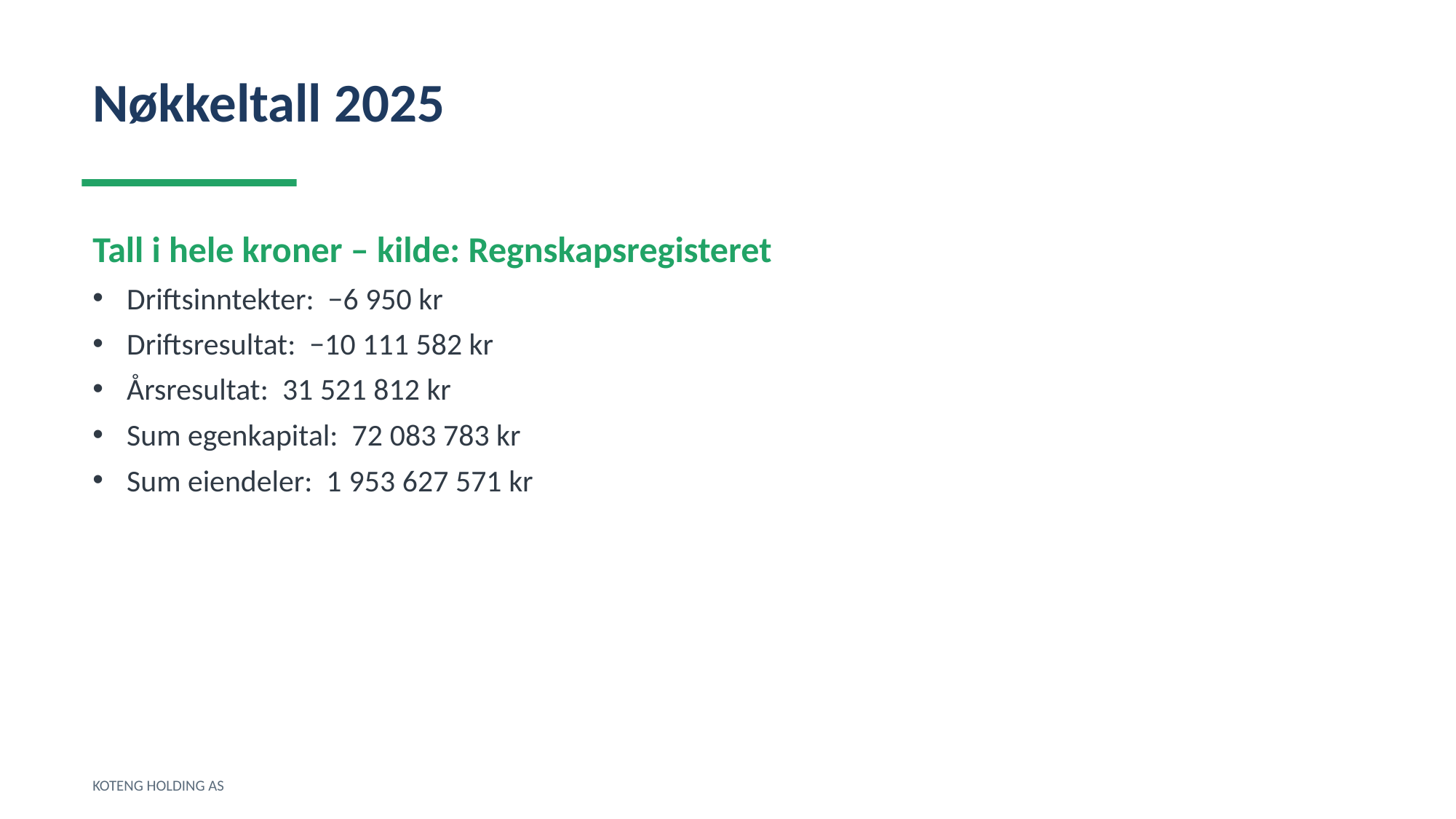

Nøkkeltall 2025

Tall i hele kroner – kilde: Regnskapsregisteret
Driftsinntekter:  −6 950 kr
Driftsresultat:  −10 111 582 kr
Årsresultat:  31 521 812 kr
Sum egenkapital:  72 083 783 kr
Sum eiendeler:  1 953 627 571 kr
KOTENG HOLDING AS